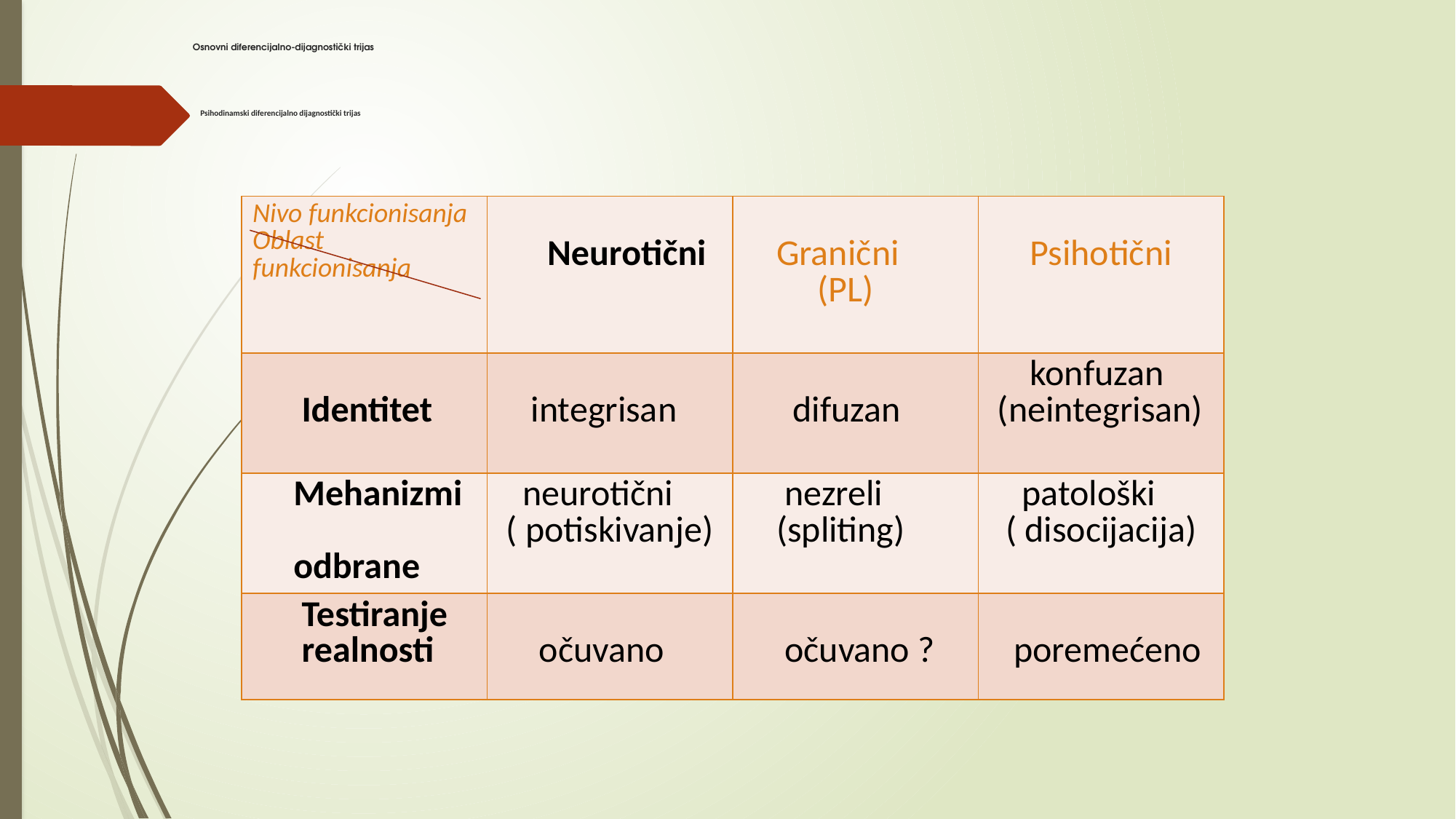

# Osnovni diferencijalno-dijagnostički trijas Psihodinamski diferencijalno dijagnostički trijas
| Nivo funkcionisanja Oblast funkcionisanja | Neurotični | Granični (PL) | Psihotični |
| --- | --- | --- | --- |
| Identitet | integrisan | difuzan | konfuzan (neintegrisan) |
| Mehanizmi odbrane | neurotični ( potiskivanje) | nezreli (spliting) | patološki ( disocijacija) |
| Testiranje realnosti | očuvano | očuvano ? | poremećeno |